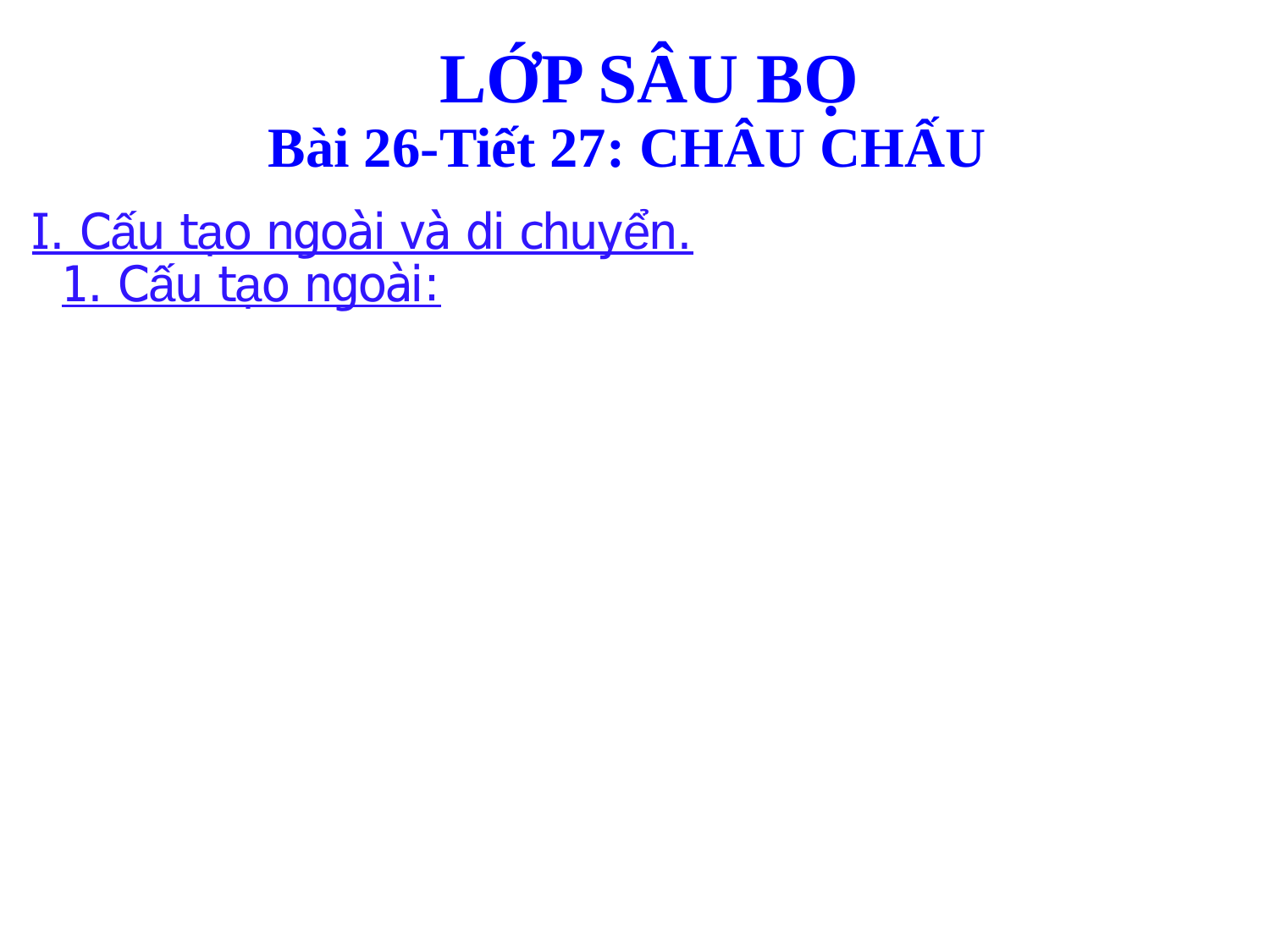

LỚP SÂU BỌ
Bài 26-Tiết 27: CHÂU CHẤU
I. Cấu tạo ngoài và di chuyển.
1. Cấu tạo ngoài: